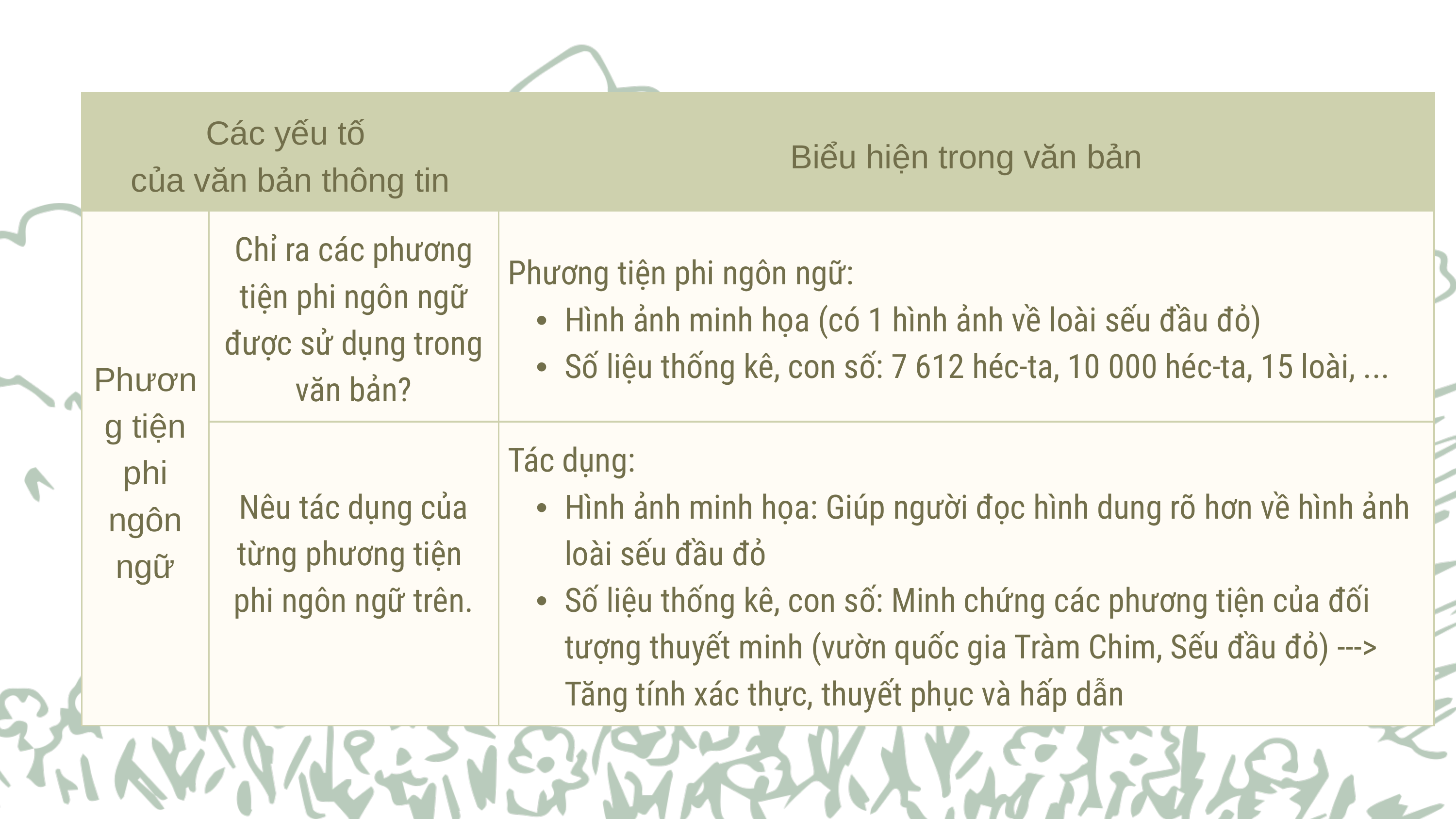

| Các yếu tố của văn bản thông tin | Các yếu tố của văn bản thông tin | Biểu hiện trong văn bản |
| --- | --- | --- |
| Phương tiện phi ngôn ngữ | Chỉ ra các phương tiện phi ngôn ngữ được sử dụng trong văn bản? | Phương tiện phi ngôn ngữ: Hình ảnh minh họa (có 1 hình ảnh về loài sếu đầu đỏ) Số liệu thống kê, con số: 7 612 héc-ta, 10 000 héc-ta, 15 loài, ... |
| Phương tiện phi ngôn ngữ | Nêu tác dụng của từng phương tiện phi ngôn ngữ trên. | Tác dụng: Hình ảnh minh họa: Giúp người đọc hình dung rõ hơn về hình ảnh loài sếu đầu đỏ Số liệu thống kê, con số: Minh chứng các phương tiện của đối tượng thuyết minh (vườn quốc gia Tràm Chim, Sếu đầu đỏ) ---> Tăng tính xác thực, thuyết phục và hấp dẫn |